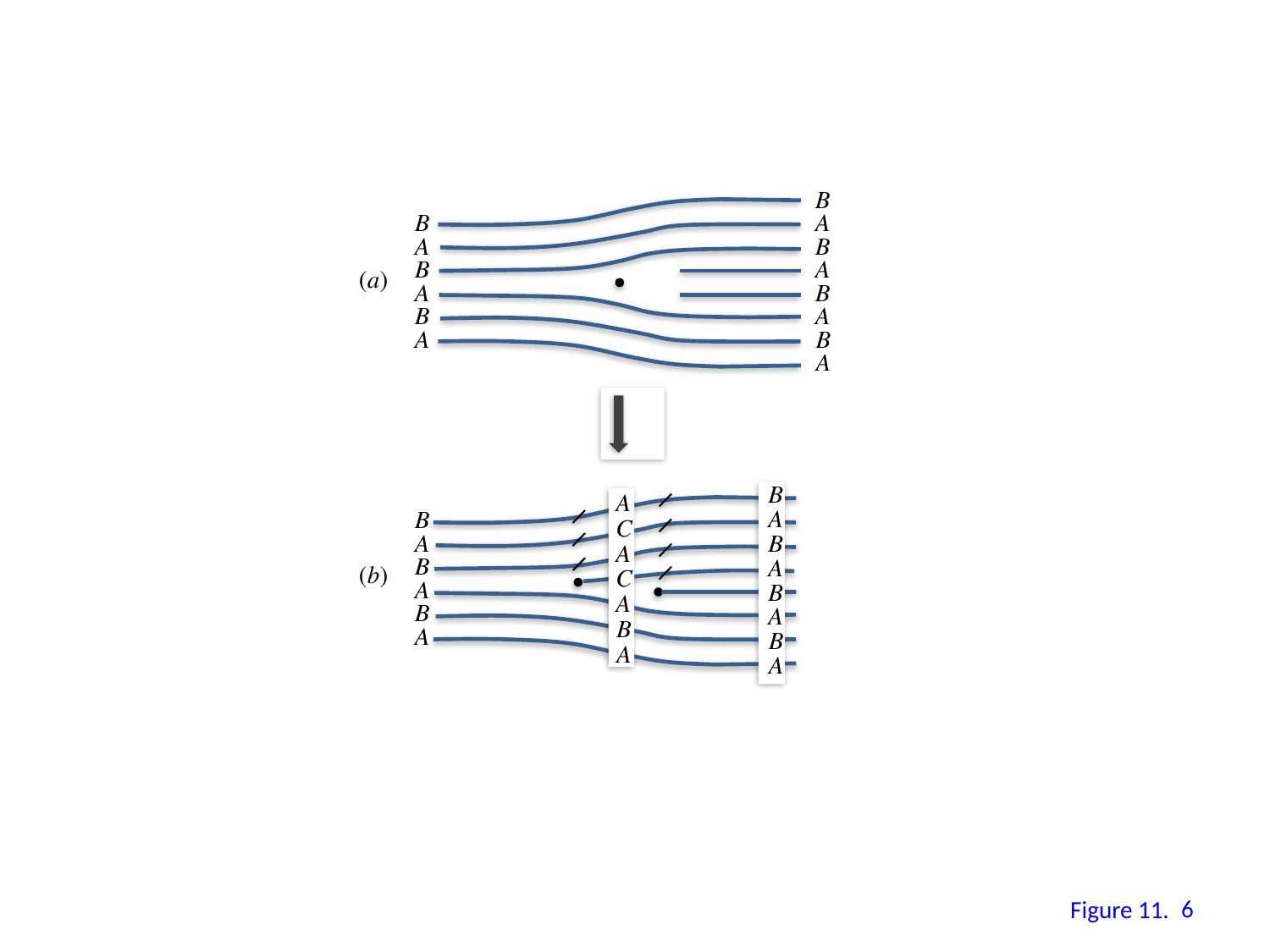

B
A
B
A
B
A
B
A

B
A
B
A
B
A
(a)

B
A
B
A
B
A
B
A
A
C
A
C
A
B
A

B
A
B
A
B
A

(b)

6